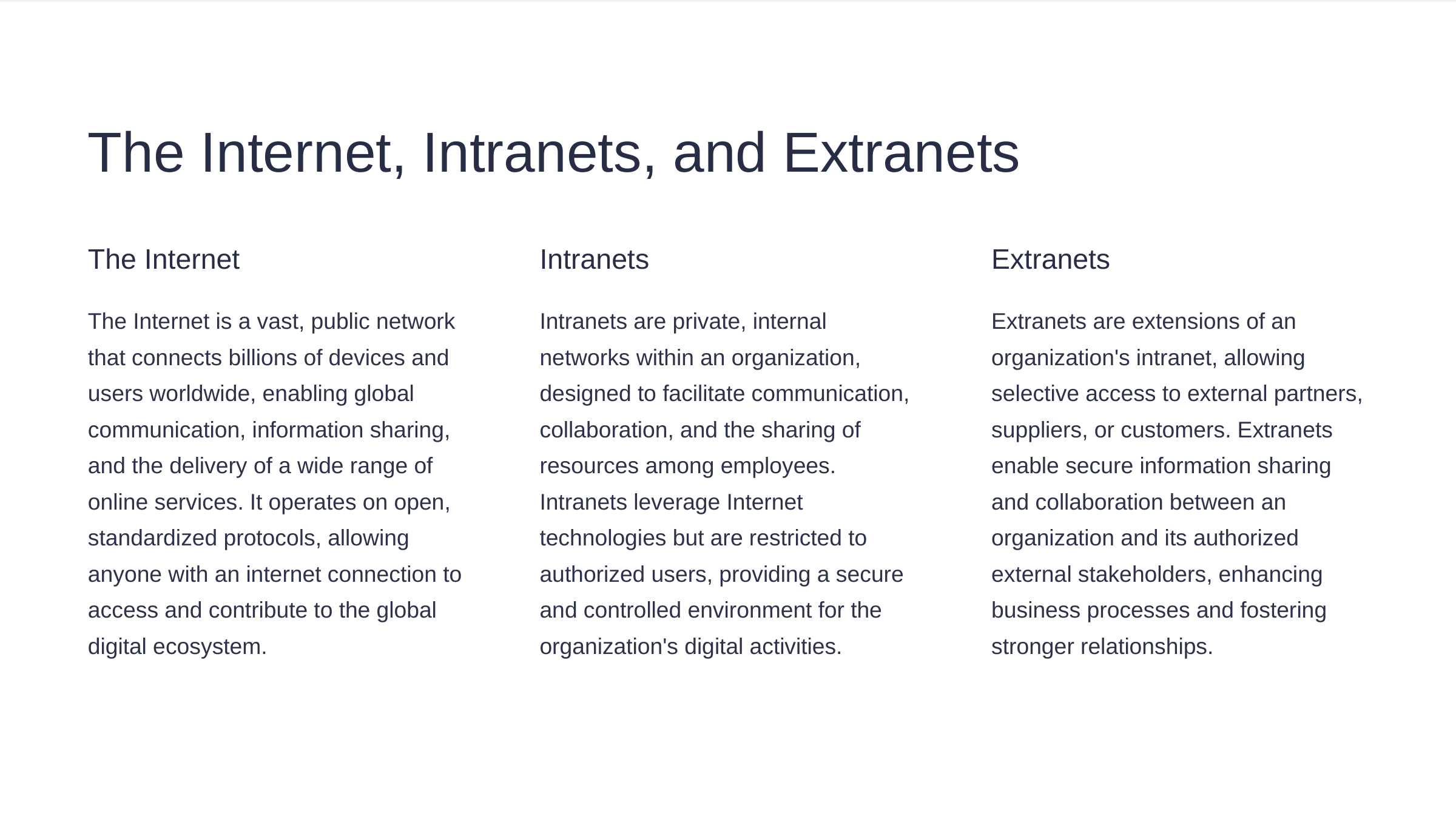

The Internet, Intranets, and Extranets
The Internet
Intranets
Extranets
The Internet is a vast, public network that connects billions of devices and users worldwide, enabling global communication, information sharing, and the delivery of a wide range of online services. It operates on open, standardized protocols, allowing anyone with an internet connection to access and contribute to the global digital ecosystem.
Intranets are private, internal  networks within an organization, designed to facilitate communication, collaboration, and the sharing of resources among employees. Intranets leverage Internet technologies but are restricted to authorized users, providing a secure and controlled environment for the organization's digital activities.
Extranets are extensions of an organization's intranet, allowing selective access to external partners, suppliers, or customers. Extranets enable secure information sharing and collaboration between an organization and its authorized external stakeholders, enhancing business processes and fostering stronger relationships.